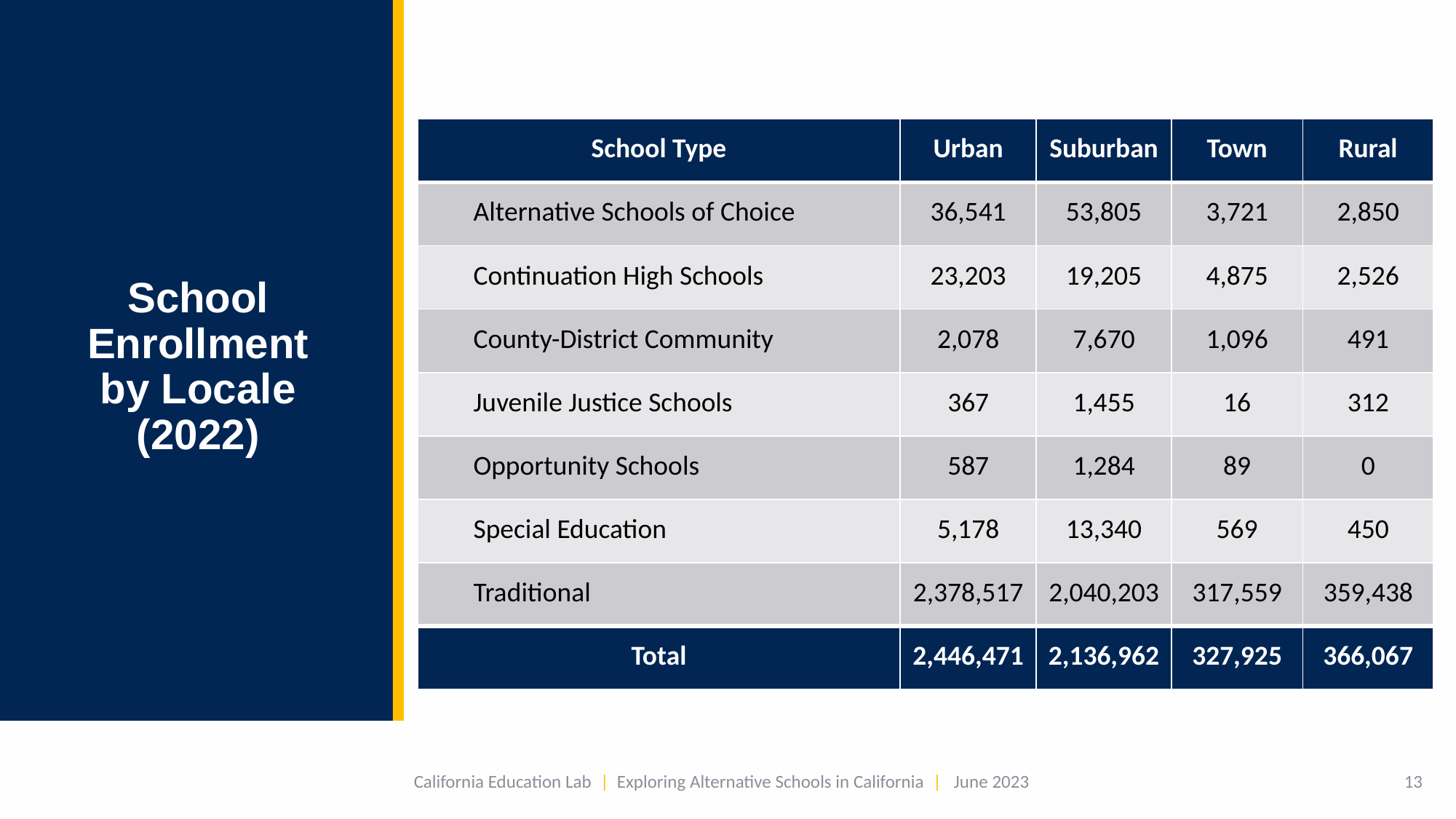

| School Type | Urban | Suburban | Town | Rural |
| --- | --- | --- | --- | --- |
| Alternative Schools of Choice | 36,541 | 53,805 | 3,721 | 2,850 |
| Continuation High Schools | 23,203 | 19,205 | 4,875 | 2,526 |
| County-District Community | 2,078 | 7,670 | 1,096 | 491 |
| Juvenile Justice Schools | 367 | 1,455 | 16 | 312 |
| Opportunity Schools | 587 | 1,284 | 89 | 0 |
| Special Education | 5,178 | 13,340 | 569 | 450 |
| Traditional | 2,378,517 | 2,040,203 | 317,559 | 359,438 |
| Total | 2,446,471 | 2,136,962 | 327,925 | 366,067 |
School Enrollment by Locale
(2022)
California Education Lab  |  Exploring Alternative Schools in California  |   June 2023
13